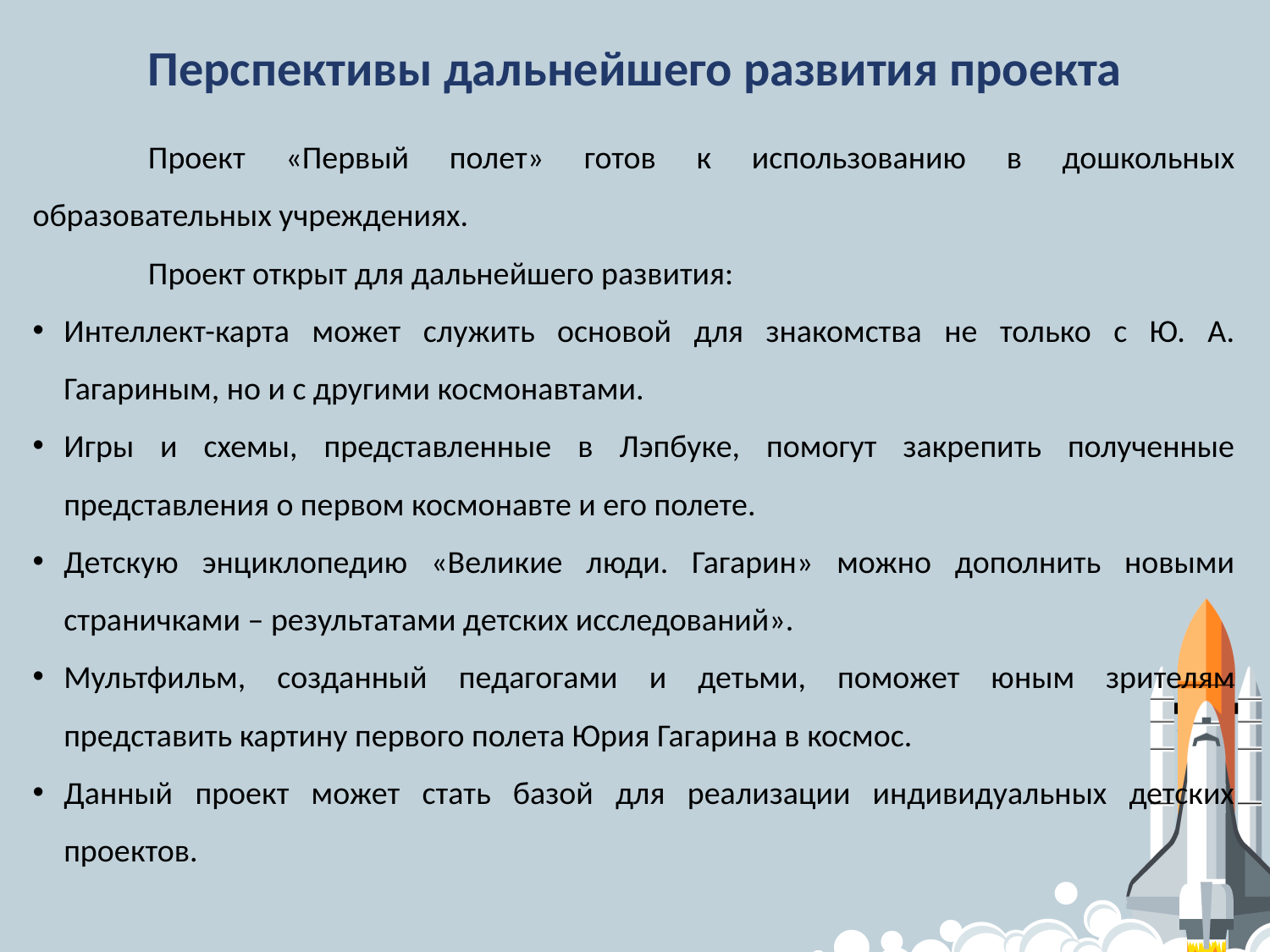

# Перспективы дальнейшего развития проекта
	Проект «Первый полет» готов к использованию в дошкольных образовательных учреждениях.
	Проект открыт для дальнейшего развития:
Интеллект-карта может служить основой для знакомства не только с Ю. А. Гагариным, но и с другими космонавтами.
Игры и схемы, представленные в Лэпбуке, помогут закрепить полученные представления о первом космонавте и его полете.
Детскую энциклопедию «Великие люди. Гагарин» можно дополнить новыми страничками – результатами детских исследований».
Мультфильм, созданный педагогами и детьми, поможет юным зрителям представить картину первого полета Юрия Гагарина в космос.
Данный проект может стать базой для реализации индивидуальных детских проектов.